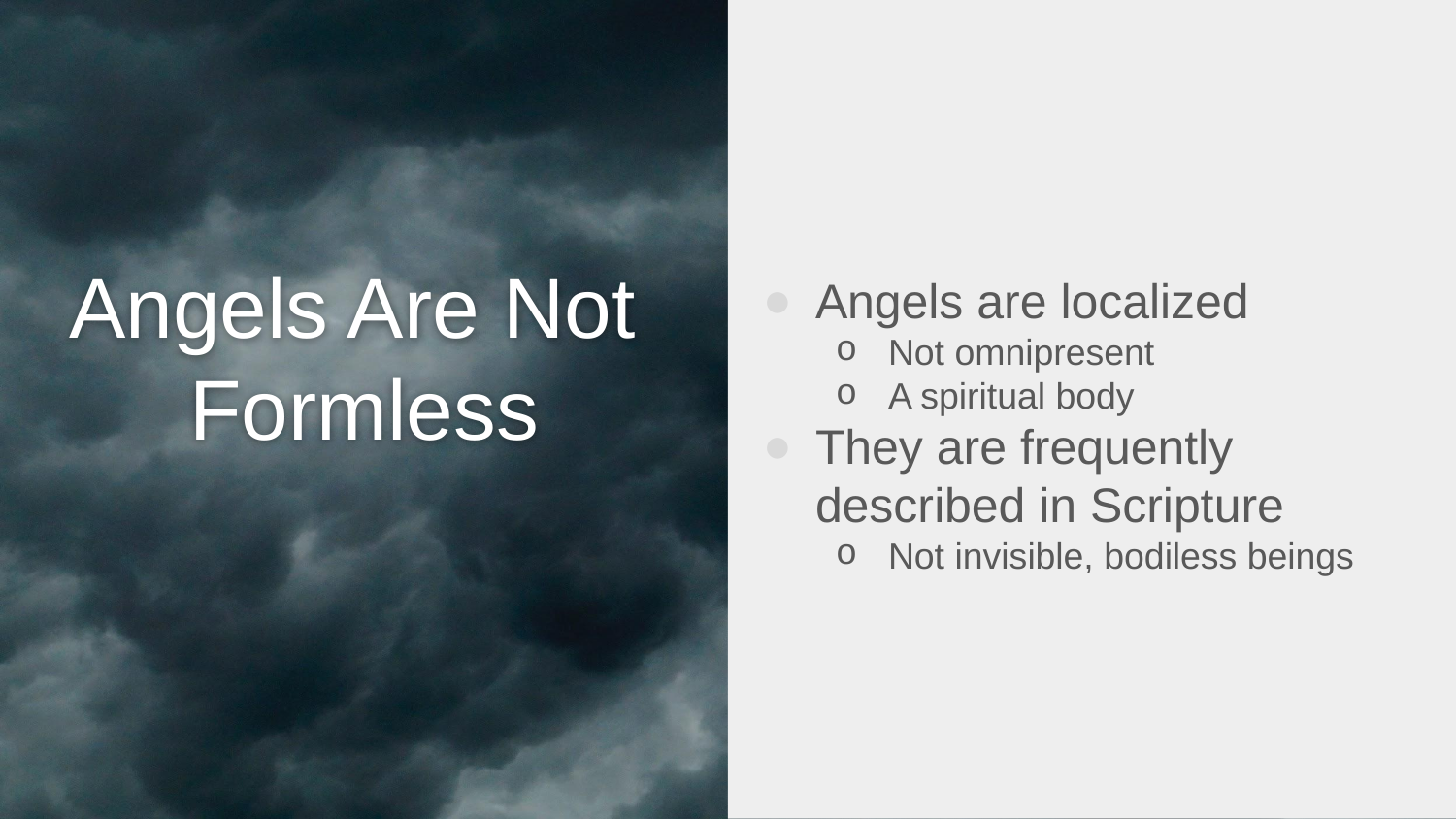

Angels are localized
Not omnipresent
A spiritual body
They are frequently described in Scripture
Not invisible, bodiless beings
# Angels Are Not Formless